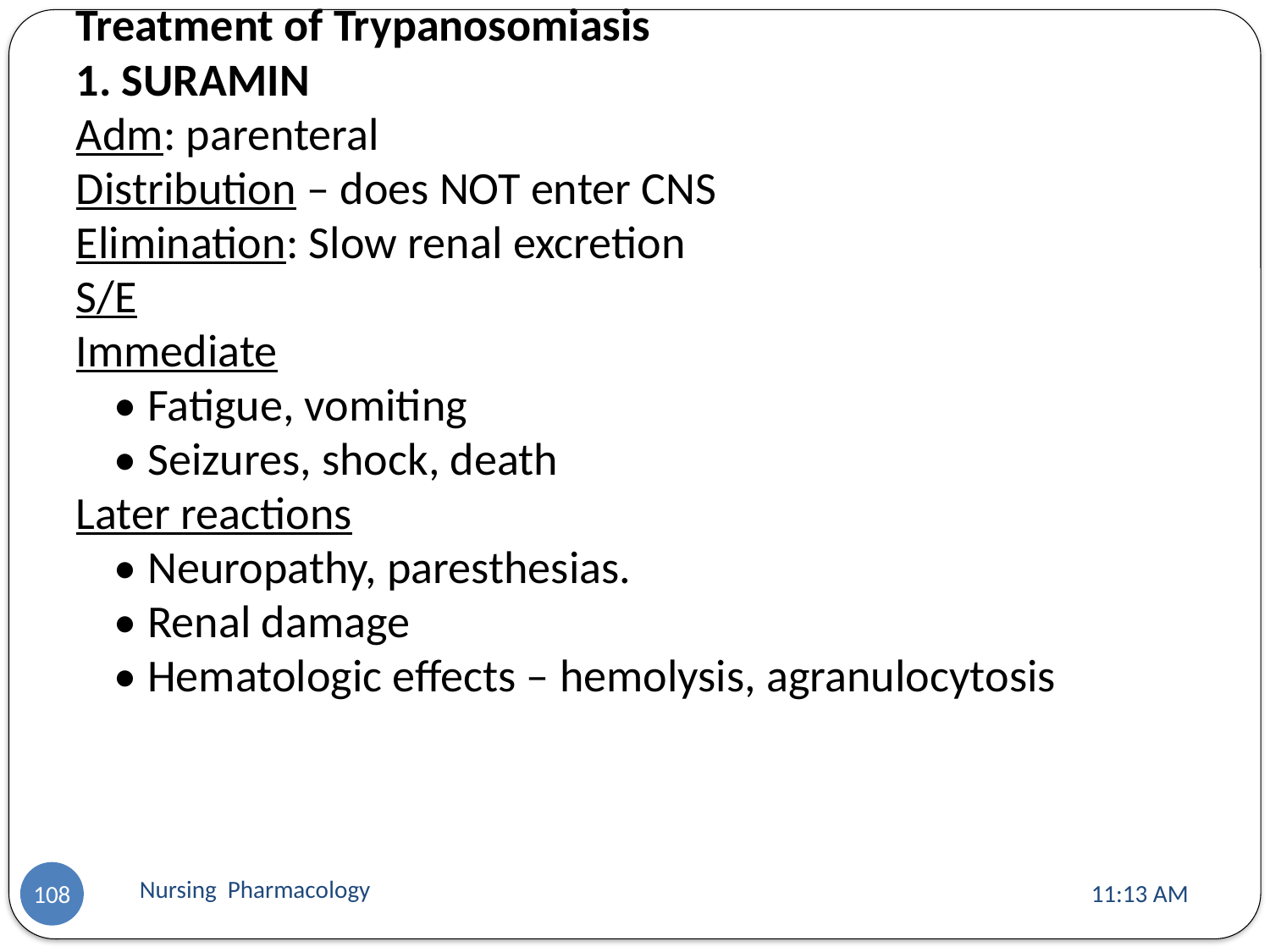

Treatment of Trypanosomiasis
1. SURAMIN
Adm: parenteral
Distribution – does NOT enter CNS
Elimination: Slow renal excretion
S/E
Immediate
	• Fatigue, vomiting
	• Seizures, shock, death
Later reactions
	• Neuropathy, paresthesias.
	• Renal damage
	• Hematologic effects – hemolysis, agranulocytosis
Nursing  Pharmacology
11:13 AM
108